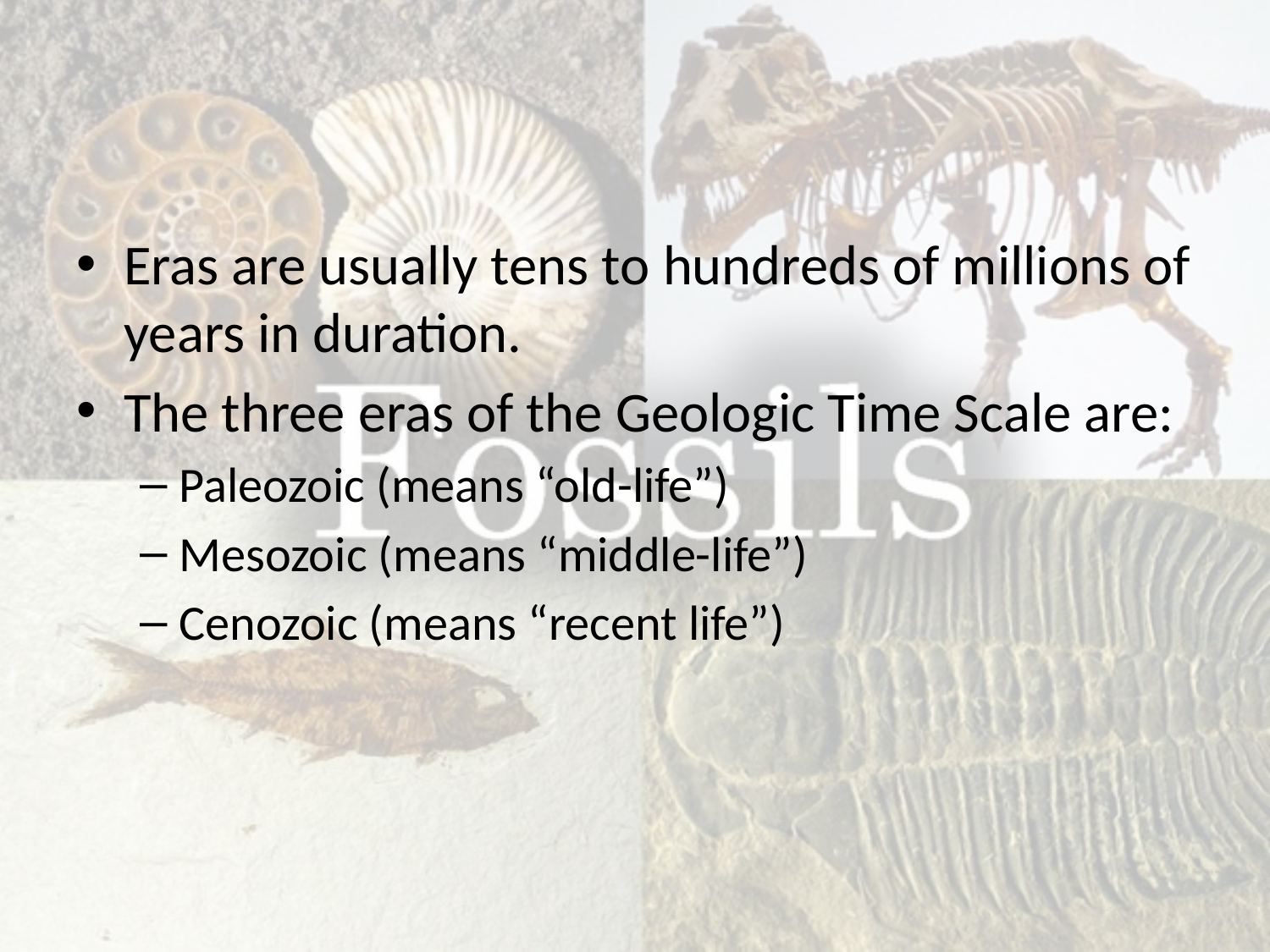

#
Eras are usually tens to hundreds of millions of years in duration.
The three eras of the Geologic Time Scale are:
Paleozoic (means “old-life”)
Mesozoic (means “middle-life”)
Cenozoic (means “recent life”)